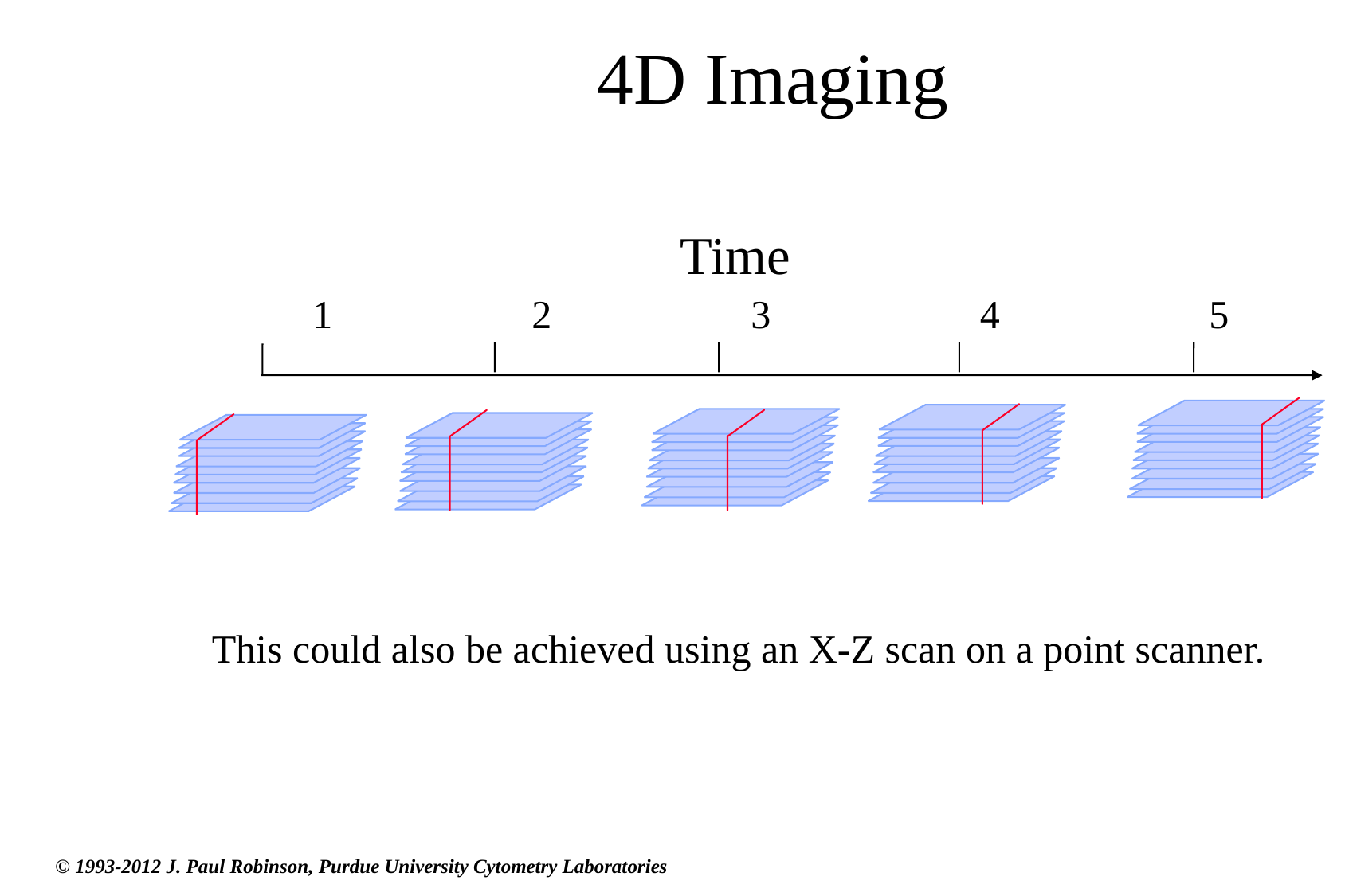

# 4D Imaging

Time
1	          2	        3		       4		      5

This could also be achieved using an X-Z scan on a point scanner.